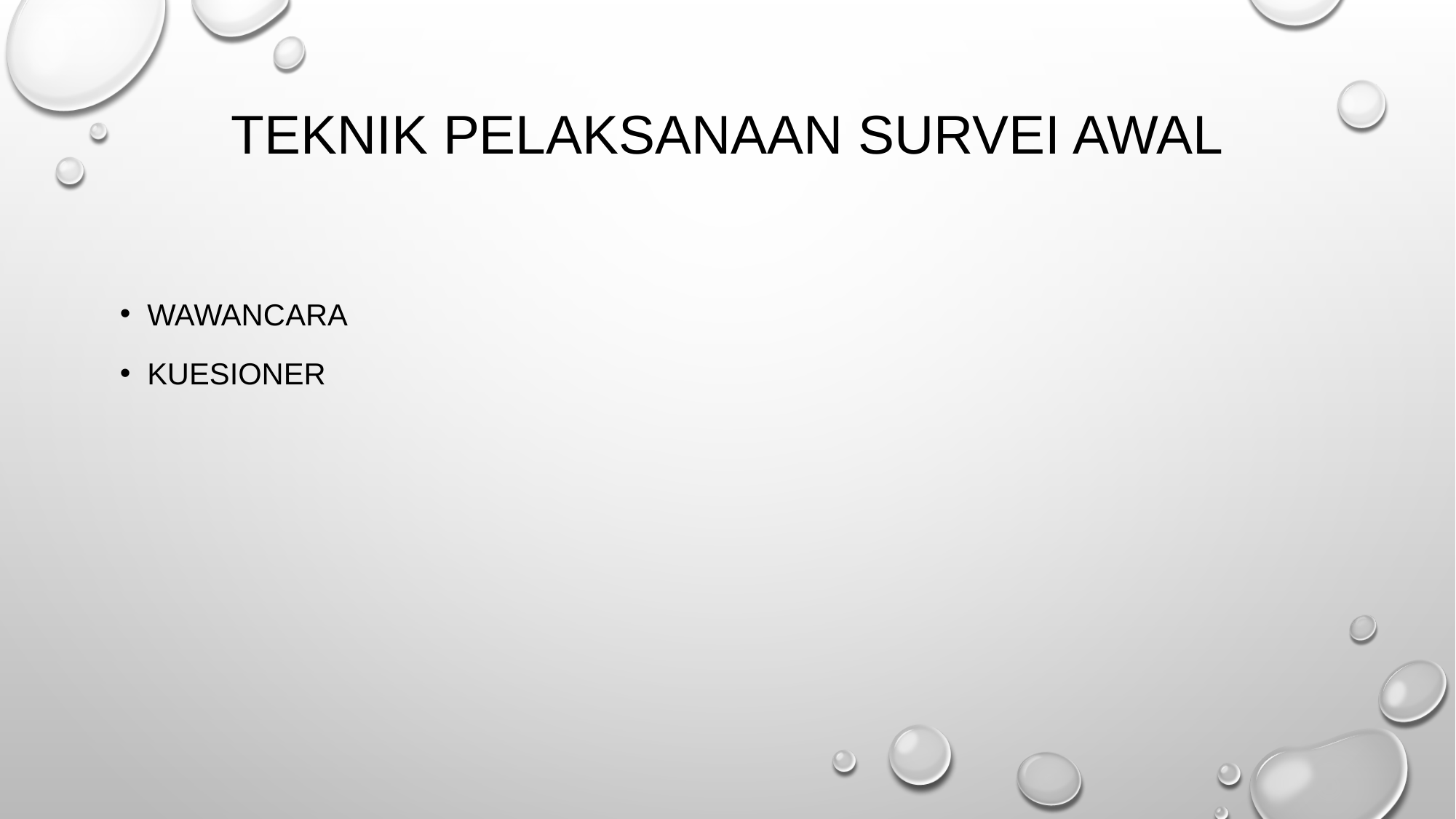

# TEKNIK PELAKSANAAN SURVEI AWAL
WAWANCARA
KUESIONER